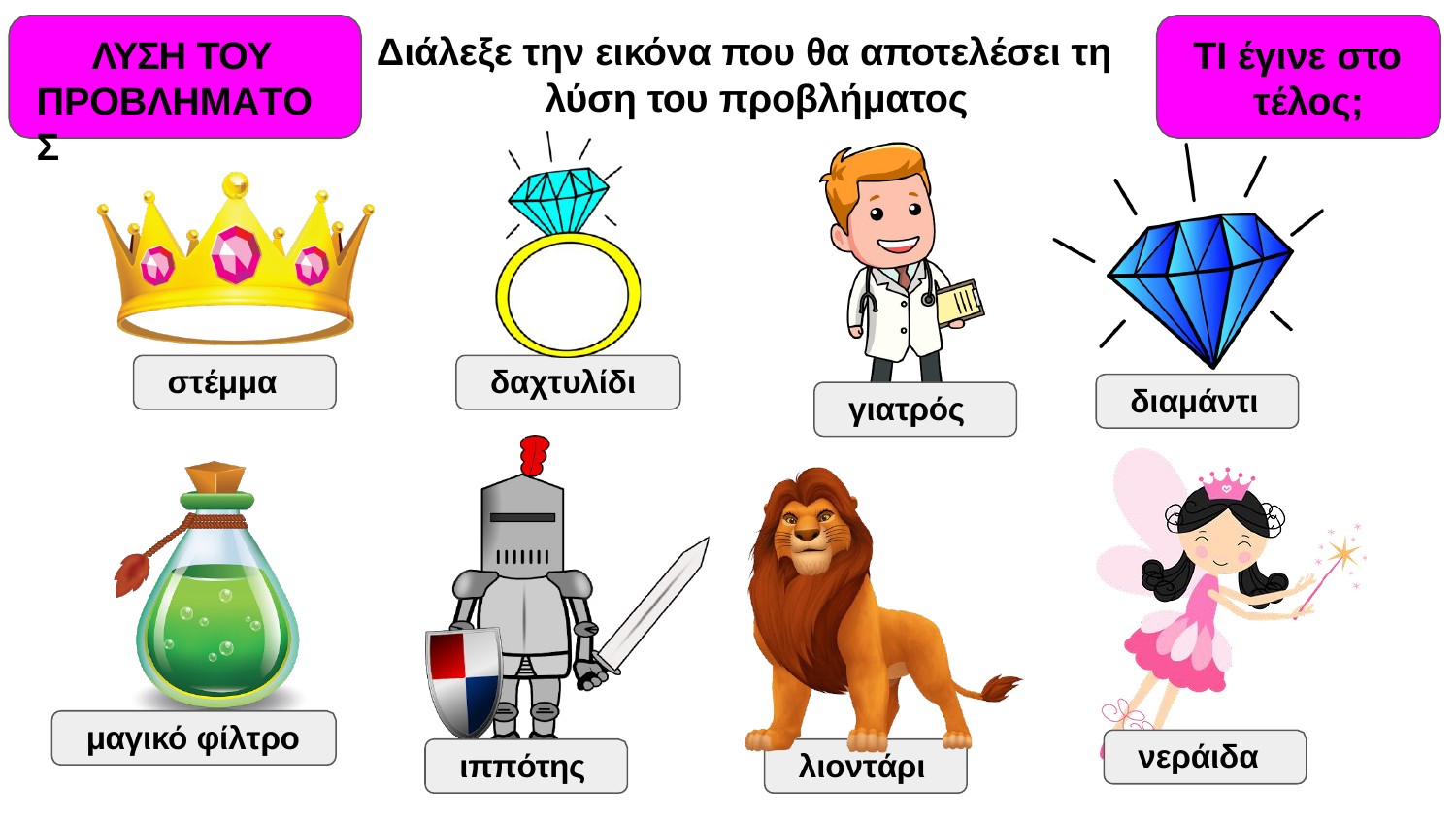

# Διάλεξε την εικόνα που θα αποτελέσει τη  λύση του προβλήματος
ΤΙ έγινε στο  τέλος;
ΛΥΣΗ ΤΟΥ  ΠΡΟΒΛΗΜΑΤΟΣ

στέμμα
δαχτυλίδι

διαμάντι

γιατρός

μαγικό φίλτρο

νεράιδα

ιππότης
λιοντάρι